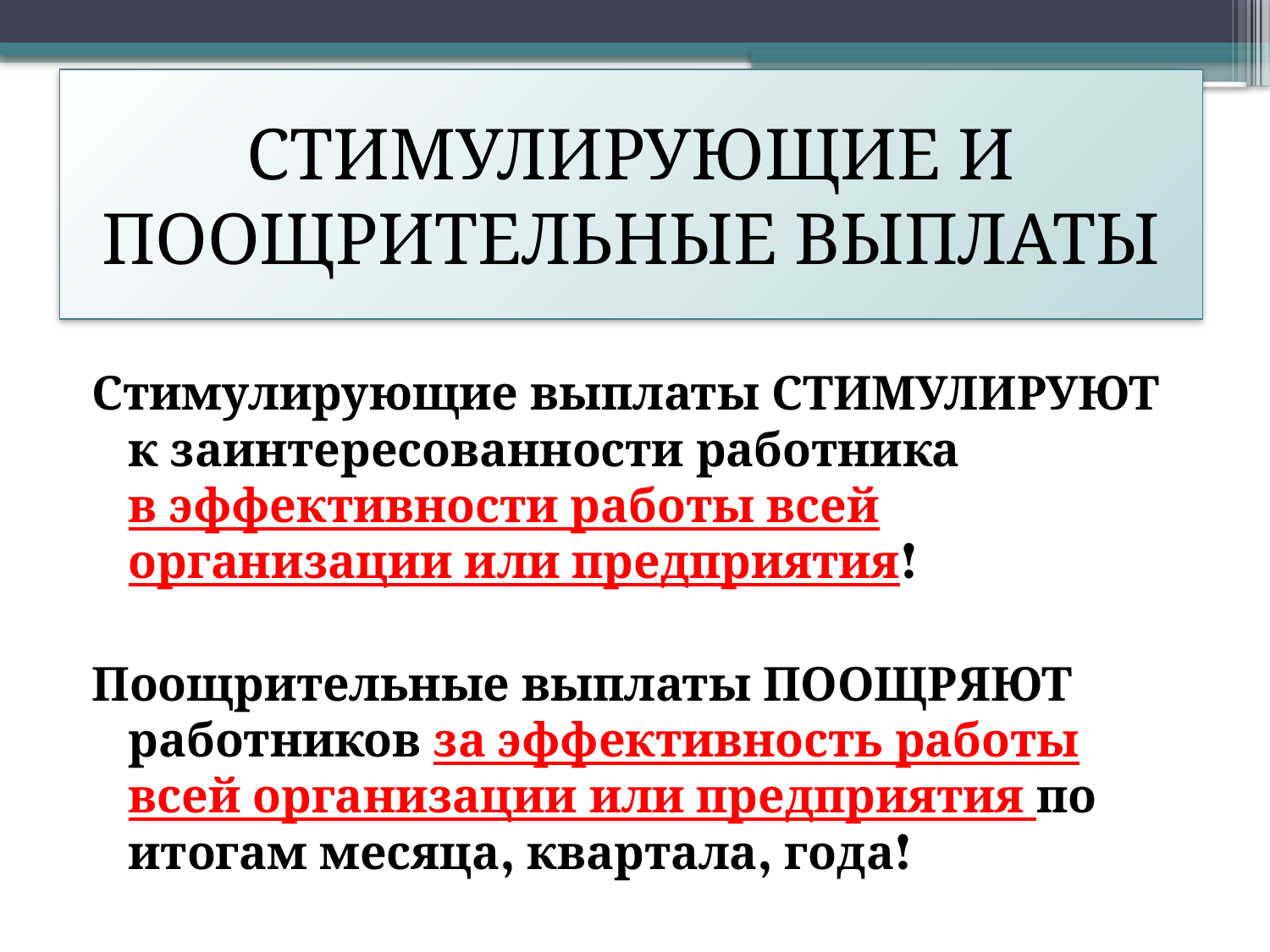

# СТИМУЛИРУЮЩИЕ И ПООЩРИТЕЛЬНЫЕ ВЫПЛАТЫ
Стимулирующие выплаты СТИМУЛИРУЮТ  к заинтересованности работника                   в эффективности работы всей организации или предприятия!

Поощрительные выплаты ПООЩРЯЮТ работников за эффективность работы всей организации или предприятия по итогам месяца, квартала, года!